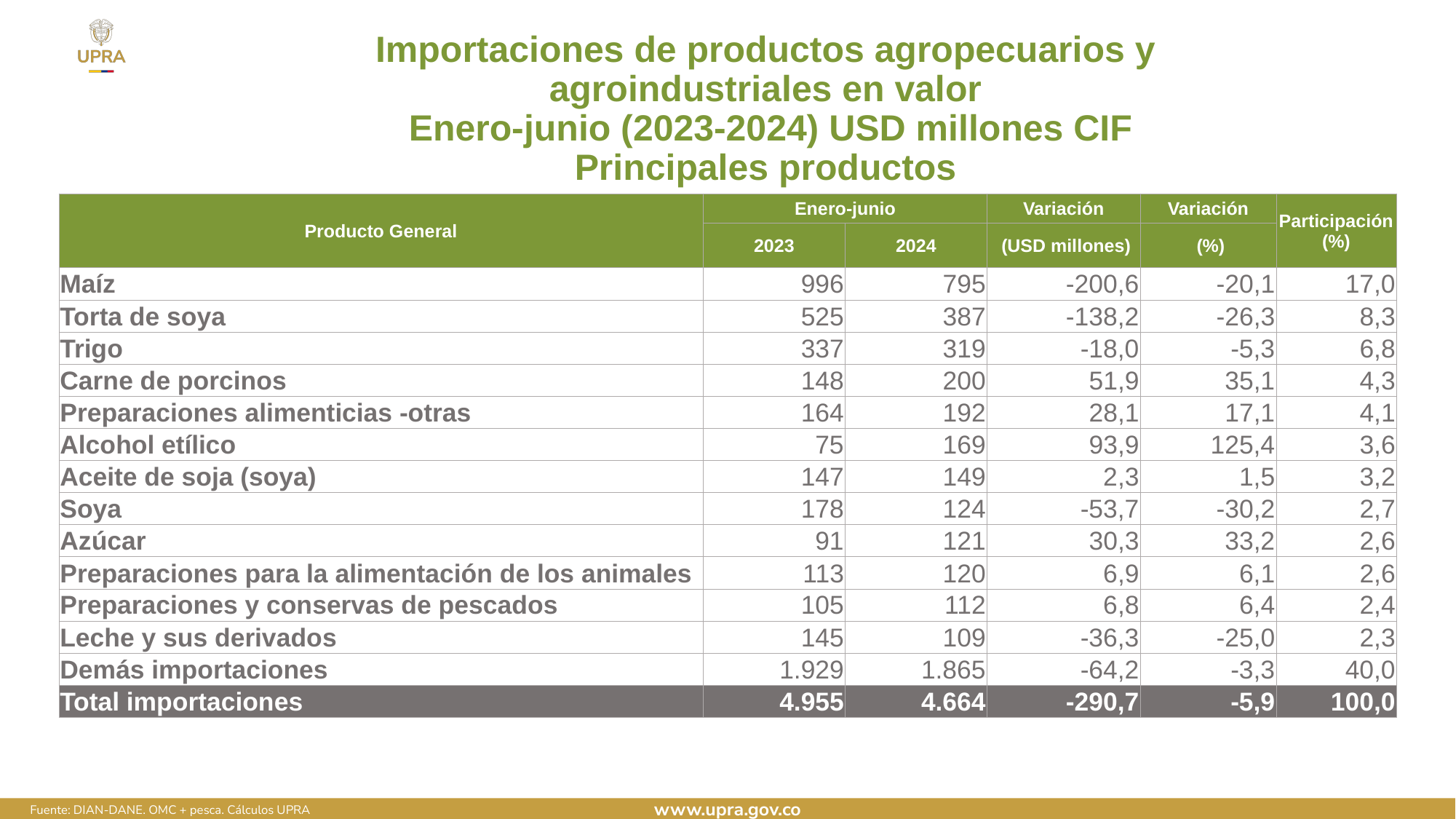

# Importaciones de productos agropecuarios y agroindustriales en valor Enero-junio (2023-2024) USD millones CIF Principales productos
| Producto General | Enero-junio |  | Variación | Variación | Participación (%) |
| --- | --- | --- | --- | --- | --- |
|  | 2023 | 2024 | (USD millones) | (%) |  |
| Maíz | 996 | 795 | -200,6 | -20,1 | 17,0 |
| Torta de soya | 525 | 387 | -138,2 | -26,3 | 8,3 |
| Trigo | 337 | 319 | -18,0 | -5,3 | 6,8 |
| Carne de porcinos | 148 | 200 | 51,9 | 35,1 | 4,3 |
| Preparaciones alimenticias -otras | 164 | 192 | 28,1 | 17,1 | 4,1 |
| Alcohol etílico | 75 | 169 | 93,9 | 125,4 | 3,6 |
| Aceite de soja (soya) | 147 | 149 | 2,3 | 1,5 | 3,2 |
| Soya | 178 | 124 | -53,7 | -30,2 | 2,7 |
| Azúcar | 91 | 121 | 30,3 | 33,2 | 2,6 |
| Preparaciones para la alimentación de los animales | 113 | 120 | 6,9 | 6,1 | 2,6 |
| Preparaciones y conservas de pescados | 105 | 112 | 6,8 | 6,4 | 2,4 |
| Leche y sus derivados | 145 | 109 | -36,3 | -25,0 | 2,3 |
| Demás importaciones | 1.929 | 1.865 | -64,2 | -3,3 | 40,0 |
| Total importaciones | 4.955 | 4.664 | -290,7 | -5,9 | 100,0 |
Fuente: DIAN-DANE. OMC + pesca. Cálculos UPRA